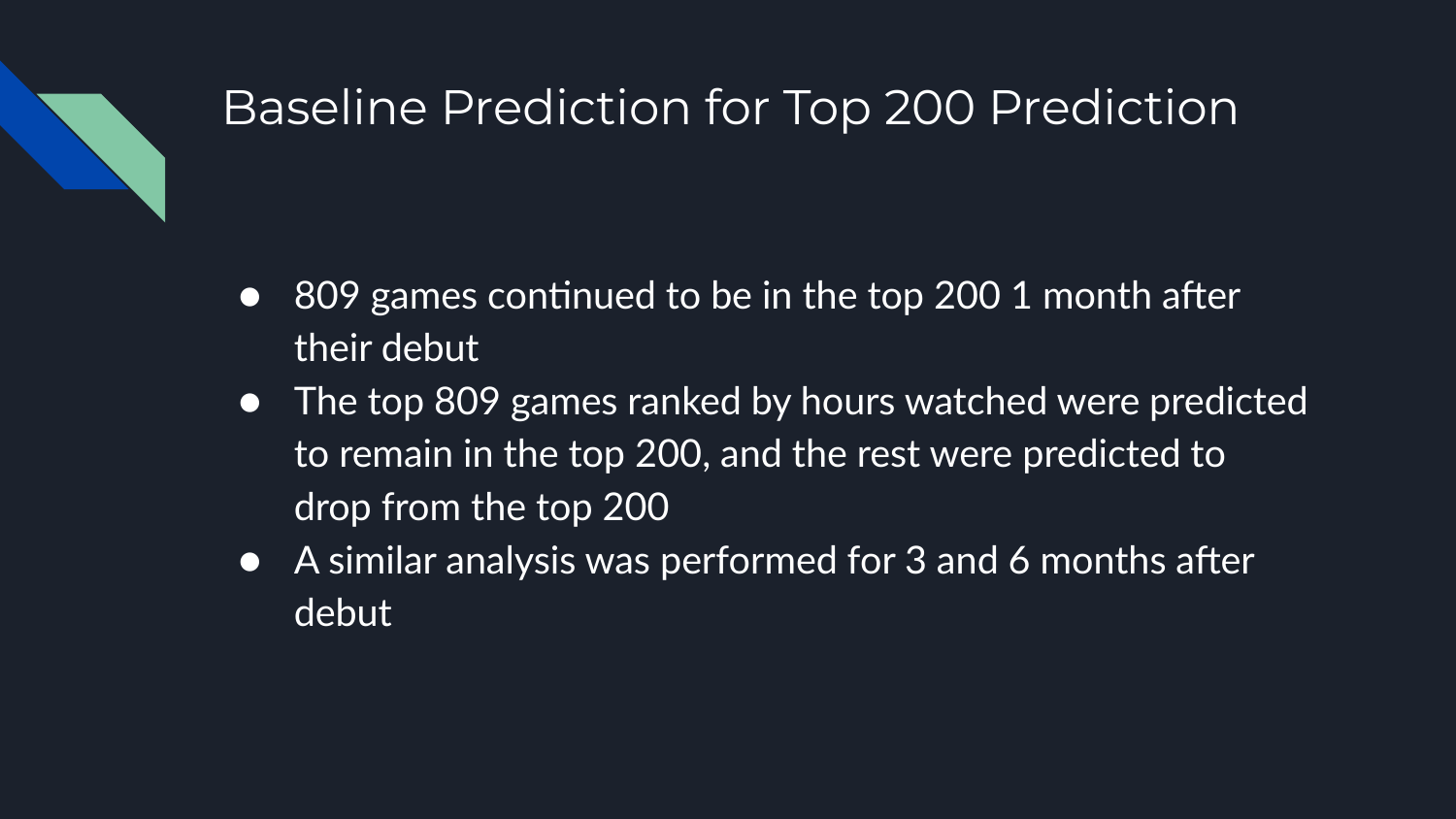

# Baseline Prediction for Top 200 Prediction
809 games continued to be in the top 200 1 month after their debut
The top 809 games ranked by hours watched were predicted to remain in the top 200, and the rest were predicted to drop from the top 200
A similar analysis was performed for 3 and 6 months after debut